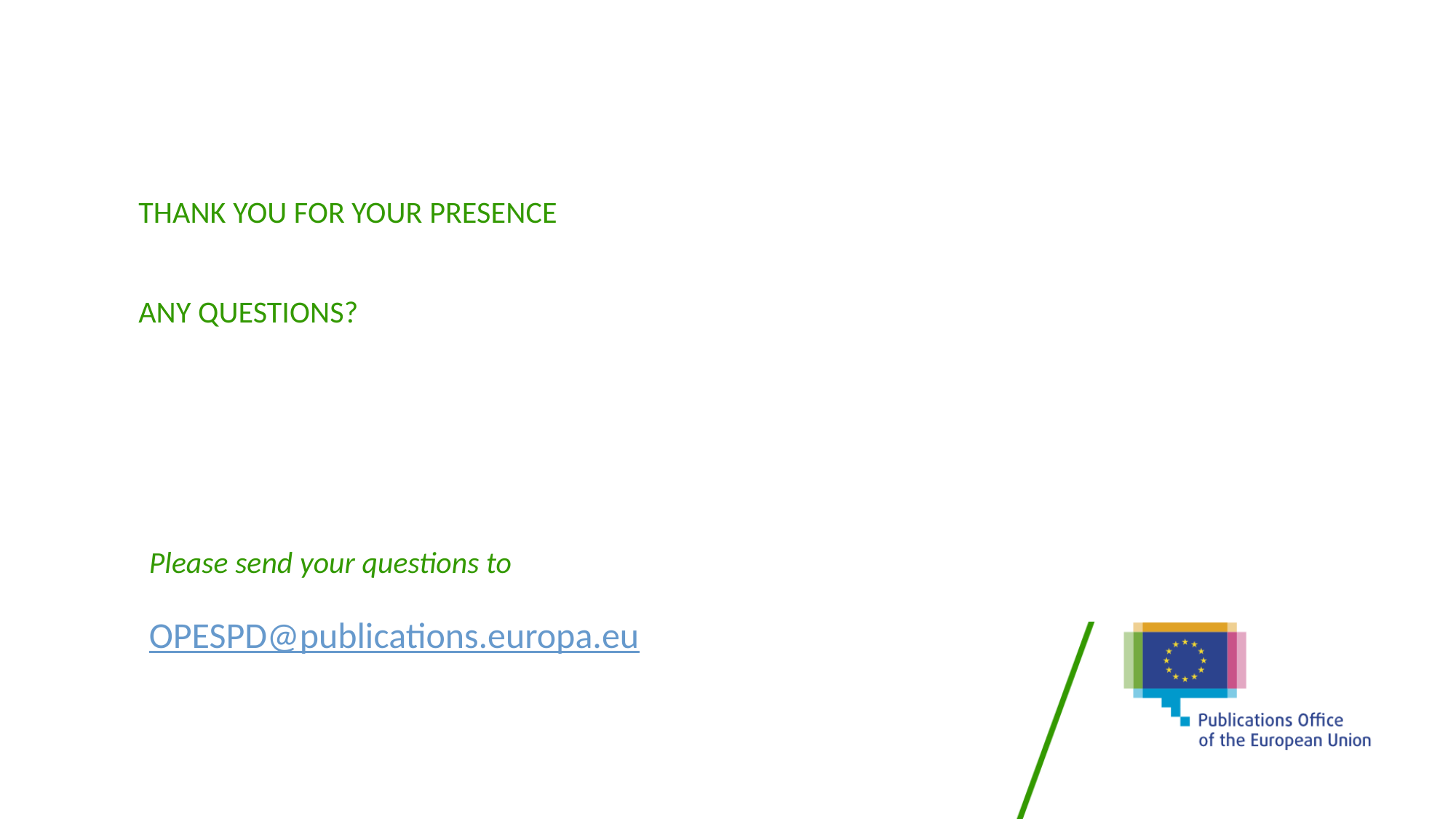

# Thank you FOR YOUR PRESENCE Any questions?
Please send your questions to

OPESPD@publications.europa.eu